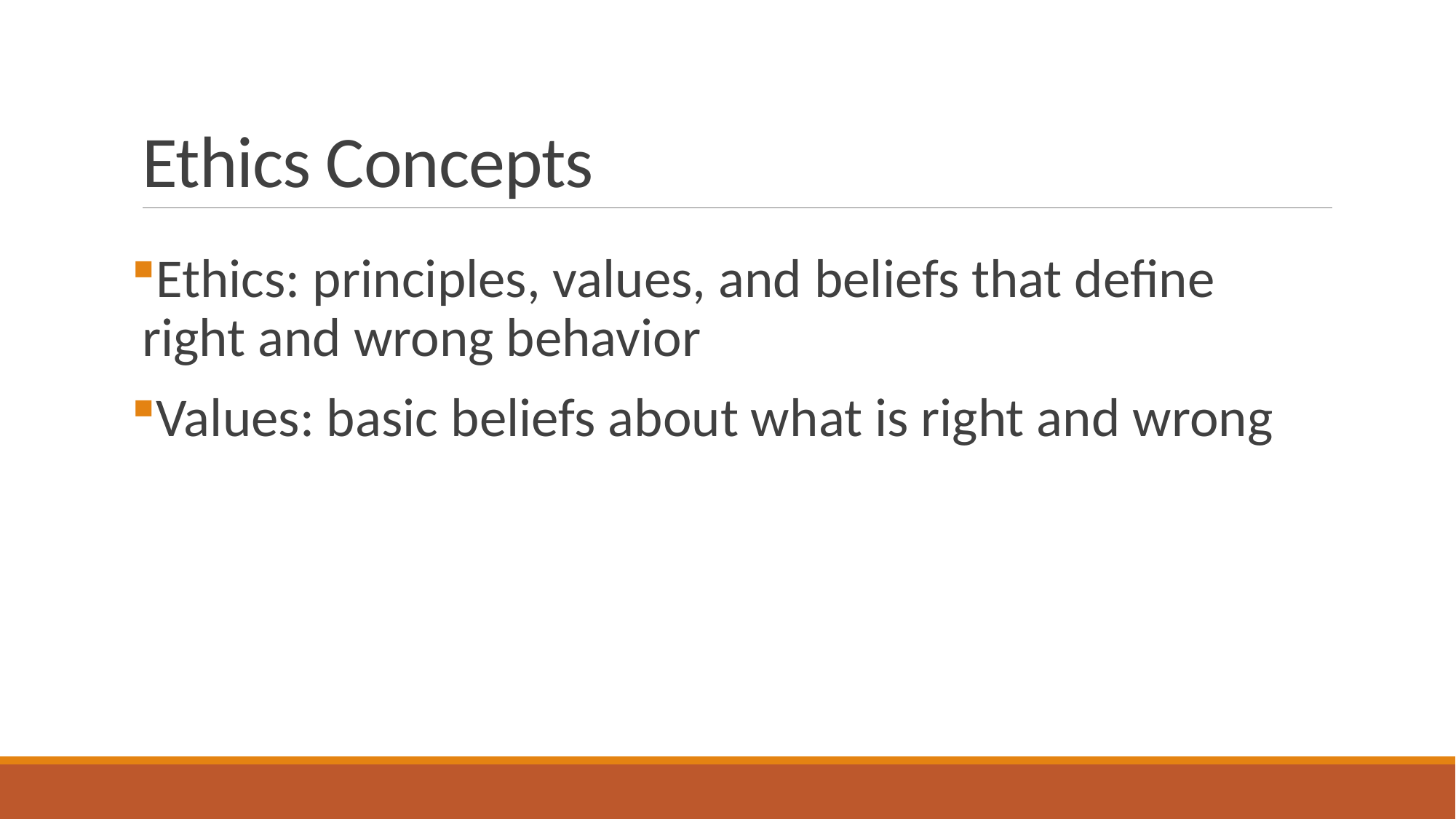

# Ethics Concepts
Ethics: principles, values, and beliefs that define right and wrong behavior
Values: basic beliefs about what is right and wrong